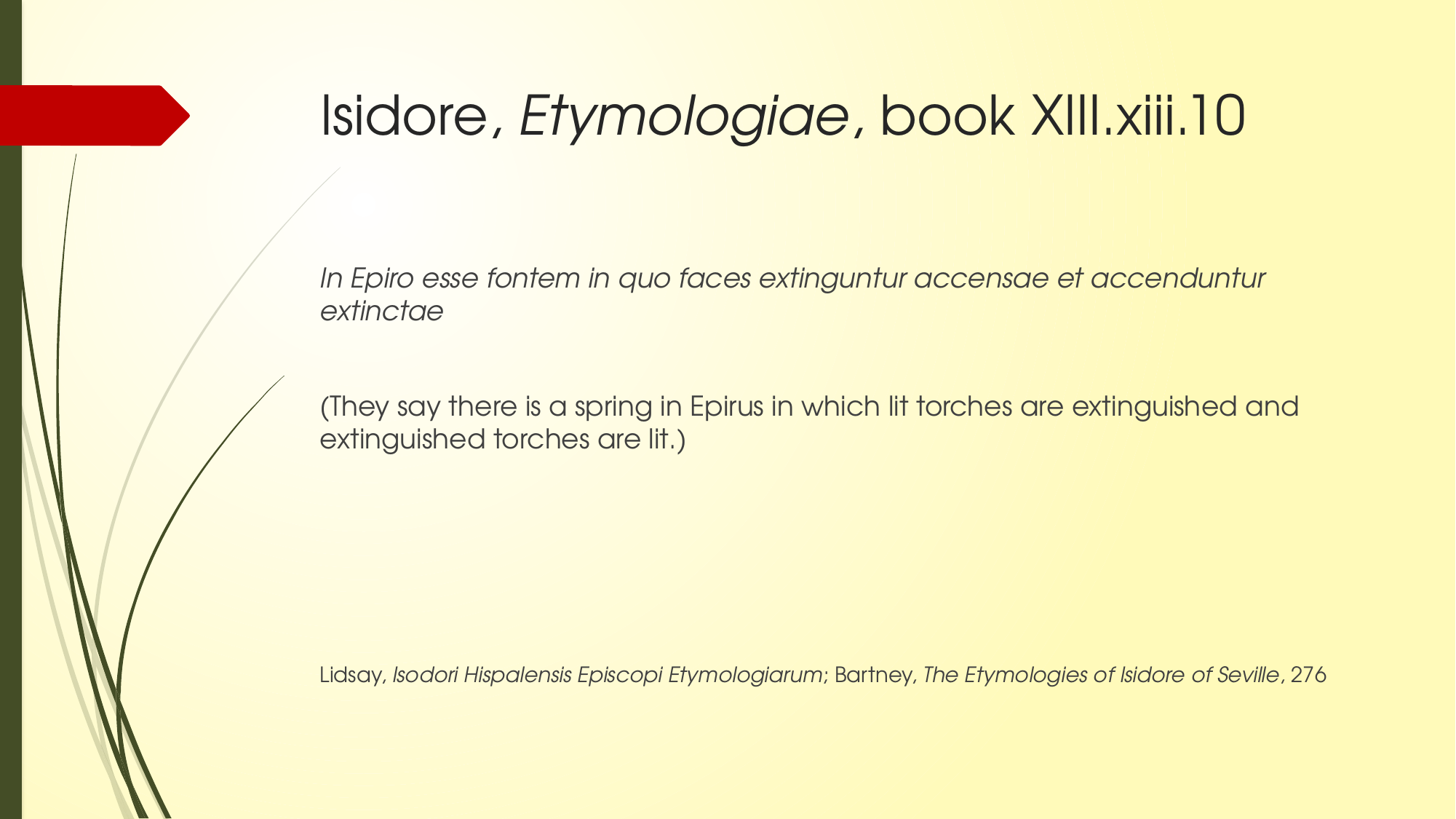

# Isidore, Etymologiae, book XIII.xiii.10
In Epiro esse fontem in quo faces extinguntur accensae et accenduntur extinctae

(They say there is a spring in Epirus in which lit torches are extinguished and extinguished torches are lit.)

Lidsay, Isodori Hispalensis Episcopi Etymologiarum; Bartney, The Etymologies of Isidore of Seville, 276